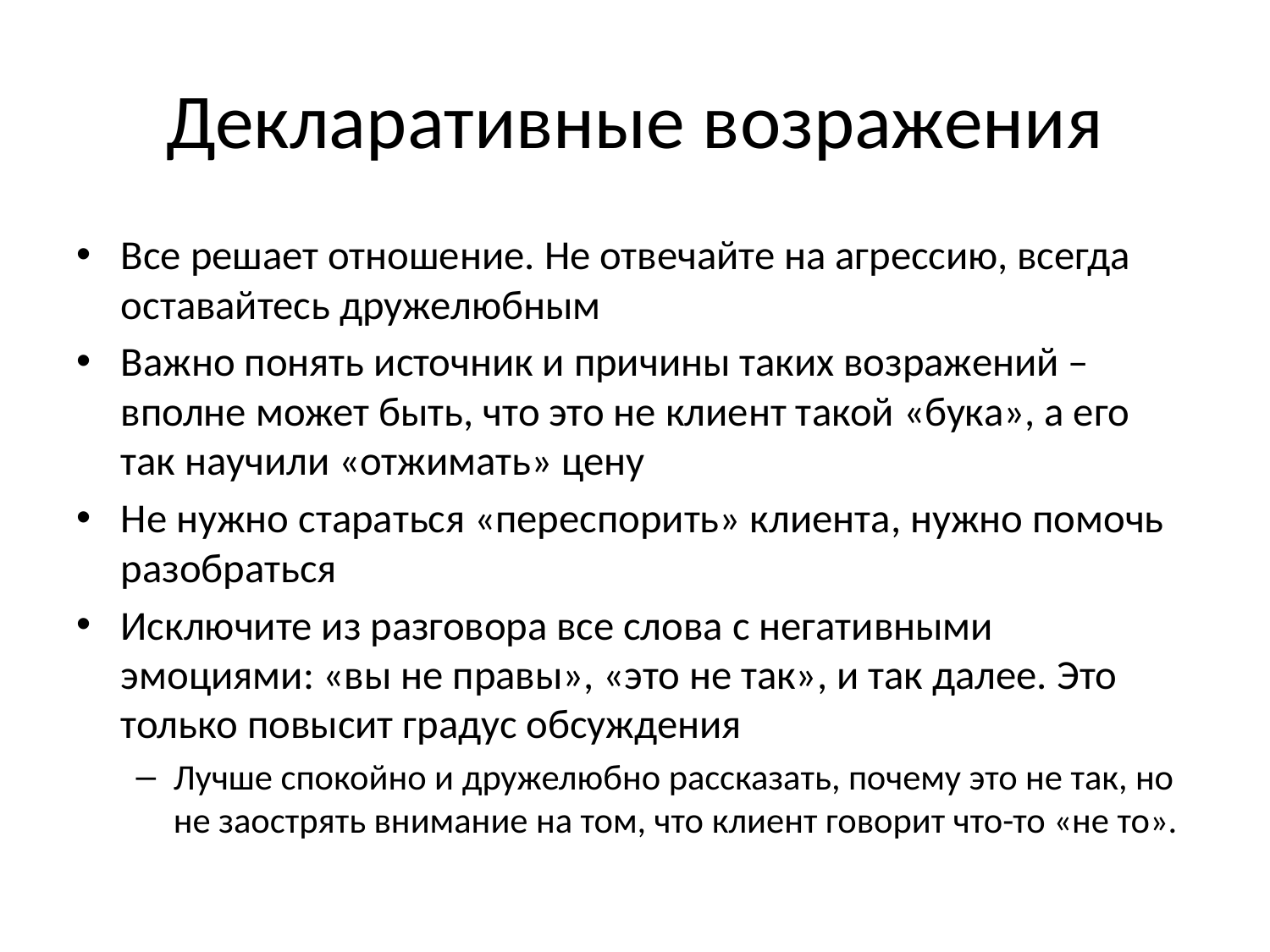

# Декларативные возражения
Все решает отношение. Не отвечайте на агрессию, всегда оставайтесь дружелюбным
Важно понять источник и причины таких возражений – вполне может быть, что это не клиент такой «бука», а его так научили «отжимать» цену
Не нужно стараться «переспорить» клиента, нужно помочь разобраться
Исключите из разговора все слова с негативными эмоциями: «вы не правы», «это не так», и так далее. Это только повысит градус обсуждения
Лучше спокойно и дружелюбно рассказать, почему это не так, но не заострять внимание на том, что клиент говорит что-то «не то».